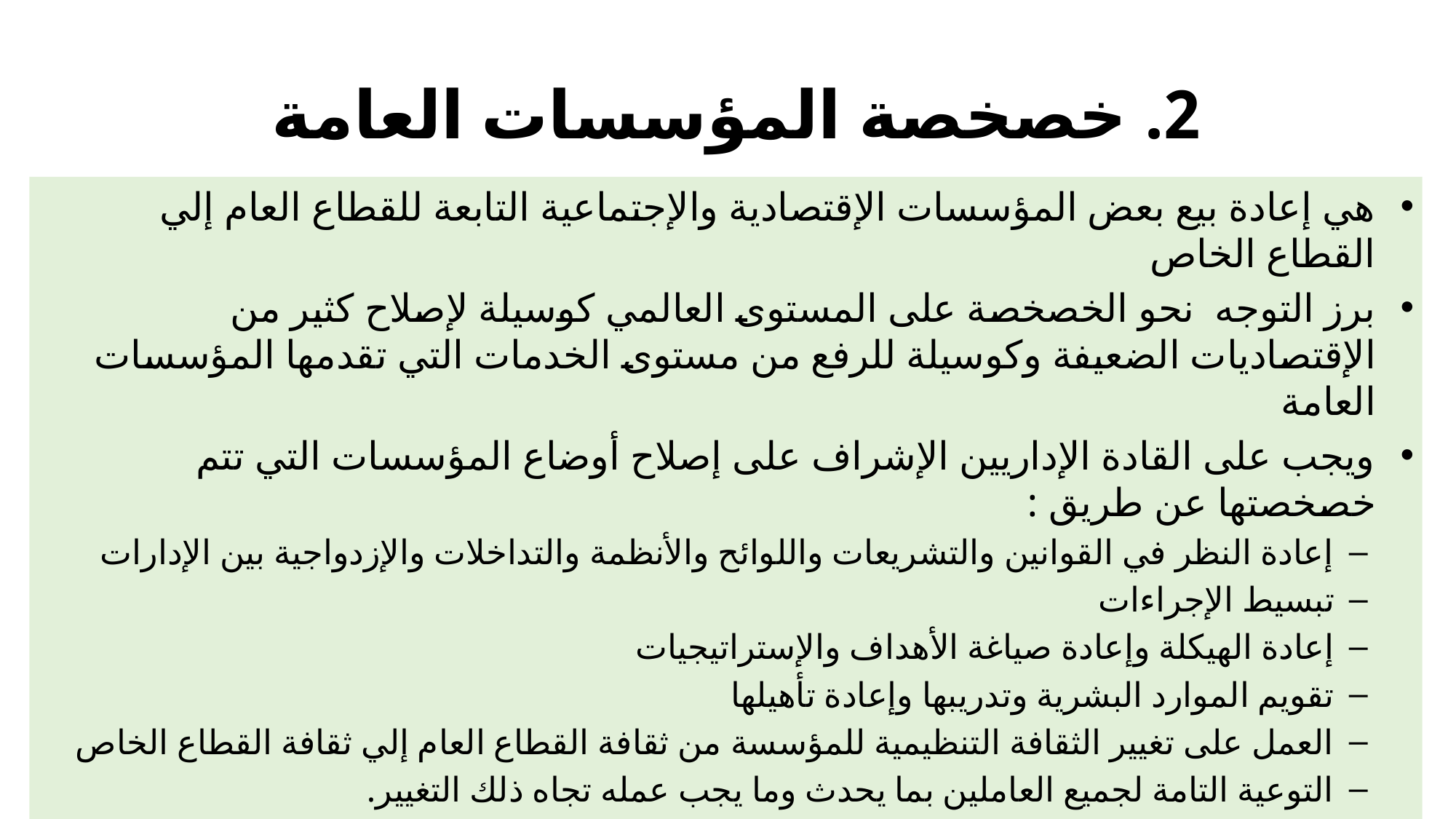

# 2. خصخصة المؤسسات العامة
هي إعادة بيع بعض المؤسسات الإقتصادية والإجتماعية التابعة للقطاع العام إلي القطاع الخاص
برز التوجه  نحو الخصخصة على المستوى العالمي كوسيلة لإصلاح كثير من الإقتصاديات الضعيفة وكوسيلة للرفع من مستوى الخدمات التي تقدمها المؤسسات العامة
ويجب على القادة الإداريين الإشراف على إصلاح أوضاع المؤسسات التي تتم خصخصتها عن طريق :
إعادة النظر في القوانين والتشريعات واللوائح والأنظمة والتداخلات والإزدواجية بين الإدارات
تبسيط الإجراءات
إعادة الهيكلة وإعادة صياغة الأهداف والإستراتيجيات
تقويم الموارد البشرية وتدريبها وإعادة تأهيلها
العمل على تغيير الثقافة التنظيمية للمؤسسة من ثقافة القطاع العام إلي ثقافة القطاع الخاص
التوعية التامة لجميع العاملين بما يحدث وما يجب عمله تجاه ذلك التغيير.